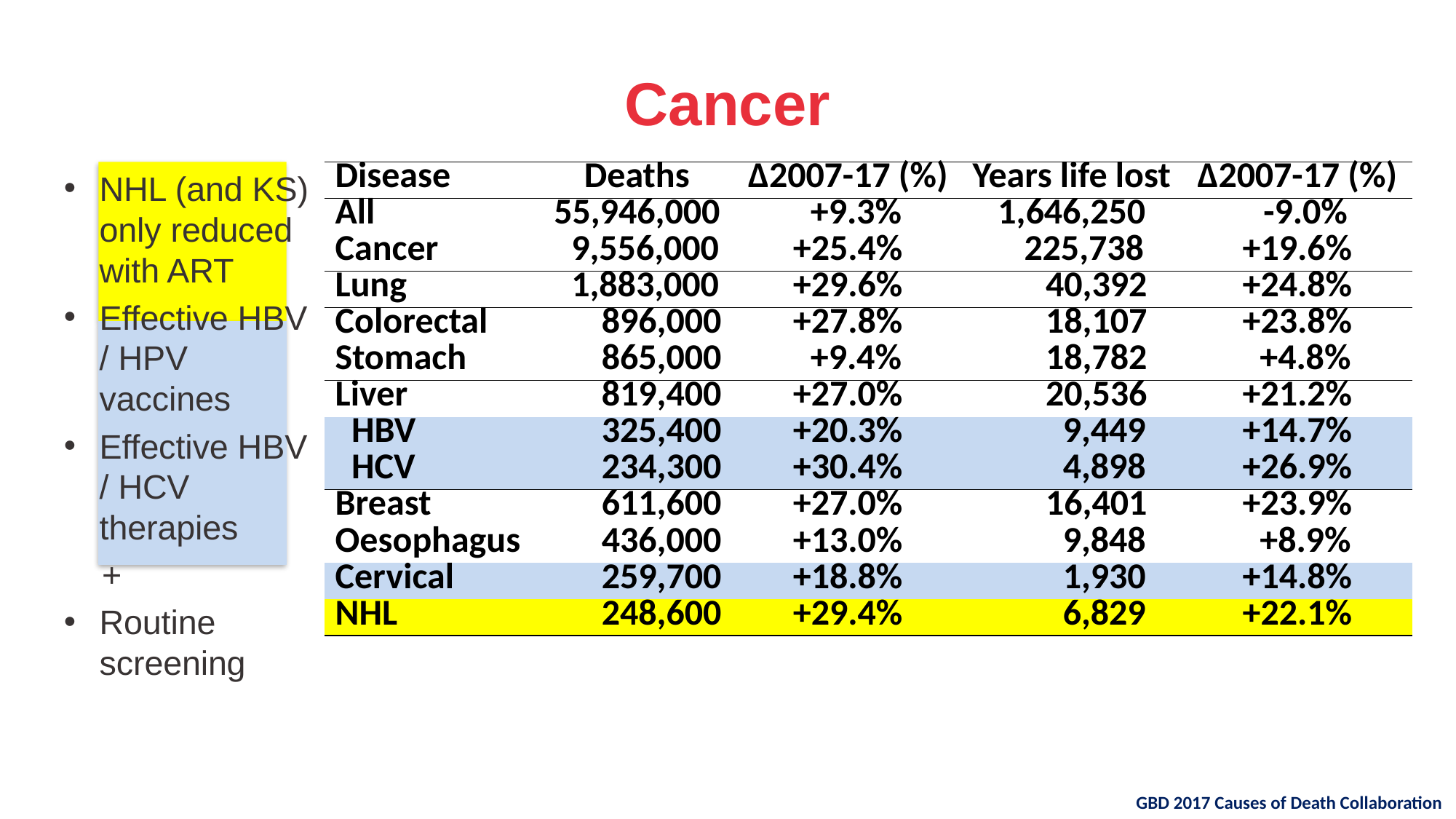

# Cancer
NHL (and KS) only reduced with ART
Effective HBV / HPV vaccines
Effective HBV / HCV therapies
    +
Routine screening

| Disease | Deaths | Δ2007-17 (%) | Years life lost | Δ2007-17 (%) |
| --- | --- | --- | --- | --- |
| All | 55,946,000 | +9.3% | 1,646,250 | -9.0% |
| Cancer | 9,556,000 | +25.4% | 225,738 | +19.6% |
| Lung | 1,883,000 | +29.6% | 40,392 | +24.8% |
| Colorectal | 896,000 | +27.8% | 18,107 | +23.8% |
| Stomach | 865,000 | +9.4% | 18,782 | +4.8% |
| Liver | 819,400 | +27.0% | 20,536 | +21.2% |
| HBV | 325,400 | +20.3% | 9,449 | +14.7% |
| HCV | 234,300 | +30.4% | 4,898 | +26.9% |
| Breast | 611,600 | +27.0% | 16,401 | +23.9% |
| Oesophagus | 436,000 | +13.0% | 9,848 | +8.9% |
| Cervical | 259,700 | +18.8% | 1,930 | +14.8% |
| NHL | 248,600 | +29.4% | 6,829 | +22.1% |

GBD 2017 Causes of Death Collaboration